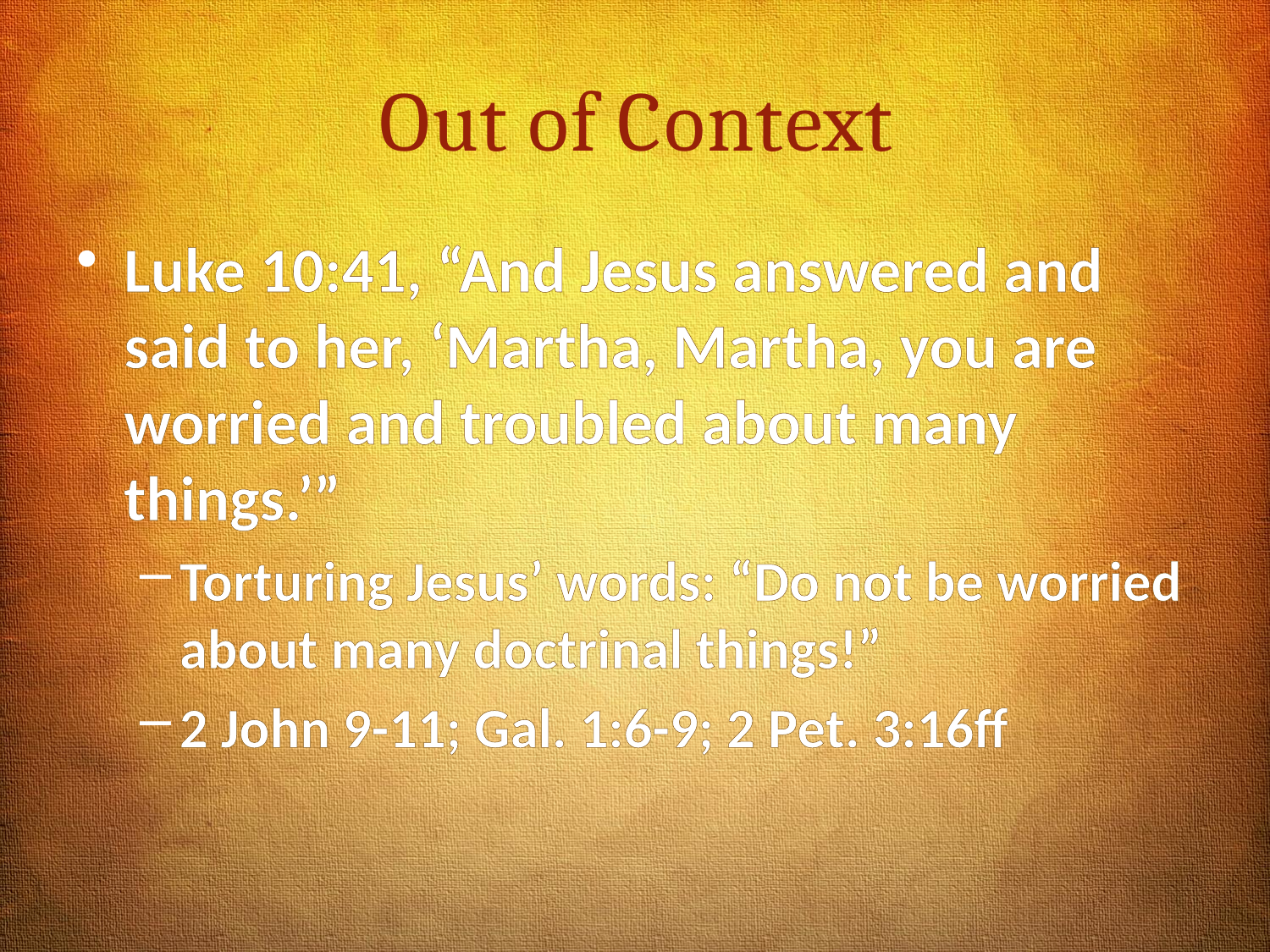

# Out of Context
Luke 10:41, “And Jesus answered and said to her, ‘Martha, Martha, you are worried and troubled about many things.’”
Torturing Jesus’ words: “Do not be worried about many doctrinal things!”
2 John 9-11; Gal. 1:6-9; 2 Pet. 3:16ff